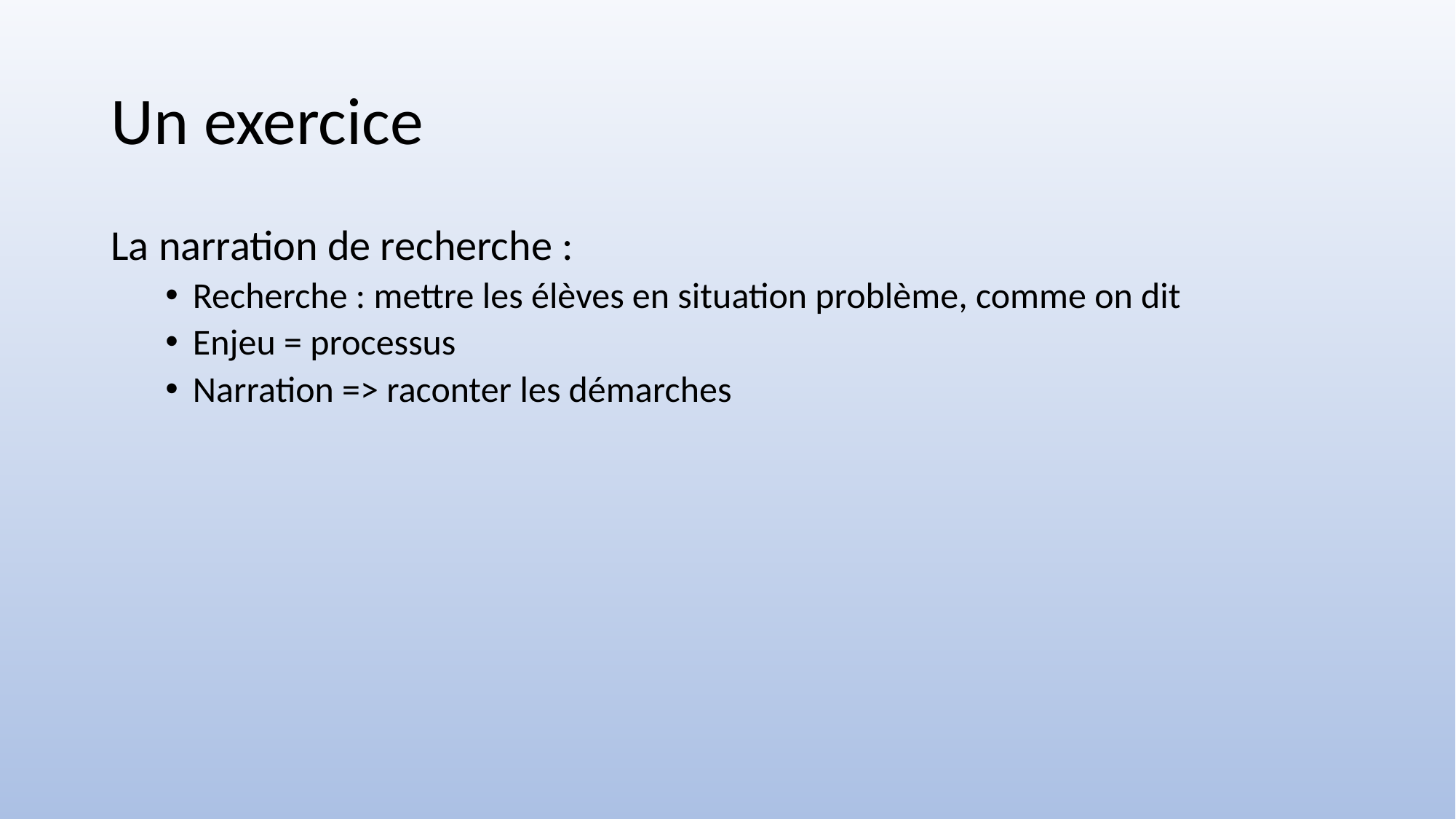

# Un exercice
La narration de recherche :
Recherche : mettre les élèves en situation problème, comme on dit
Enjeu = processus
Narration => raconter les démarches